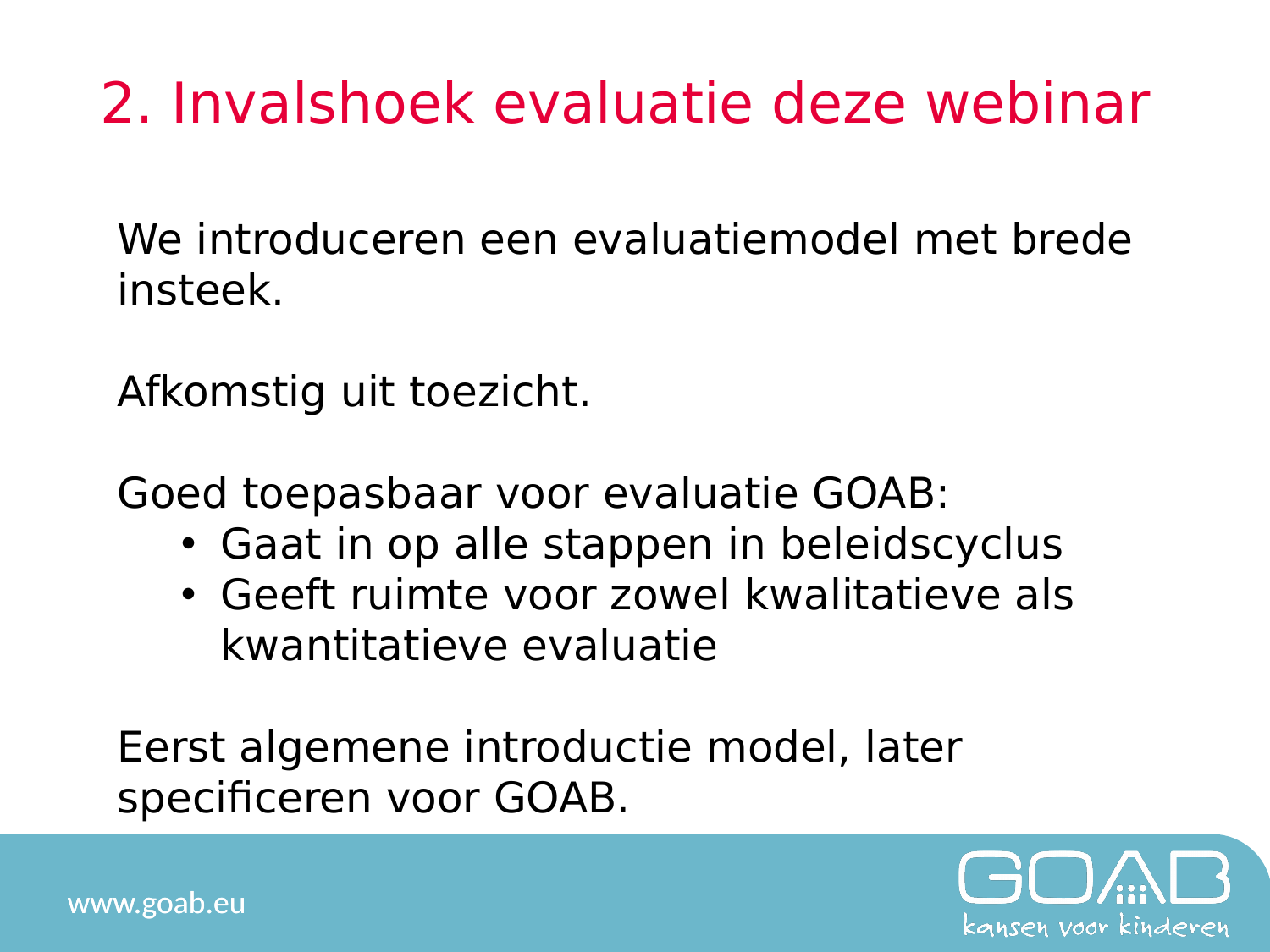

2. Invalshoek evaluatie deze webinar
We introduceren een evaluatiemodel met brede insteek.

Afkomstig uit toezicht.

Goed toepasbaar voor evaluatie GOAB:
Gaat in op alle stappen in beleidscyclus
Geeft ruimte voor zowel kwalitatieve als kwantitatieve evaluatie

Eerst algemene introductie model, later specificeren voor GOAB.